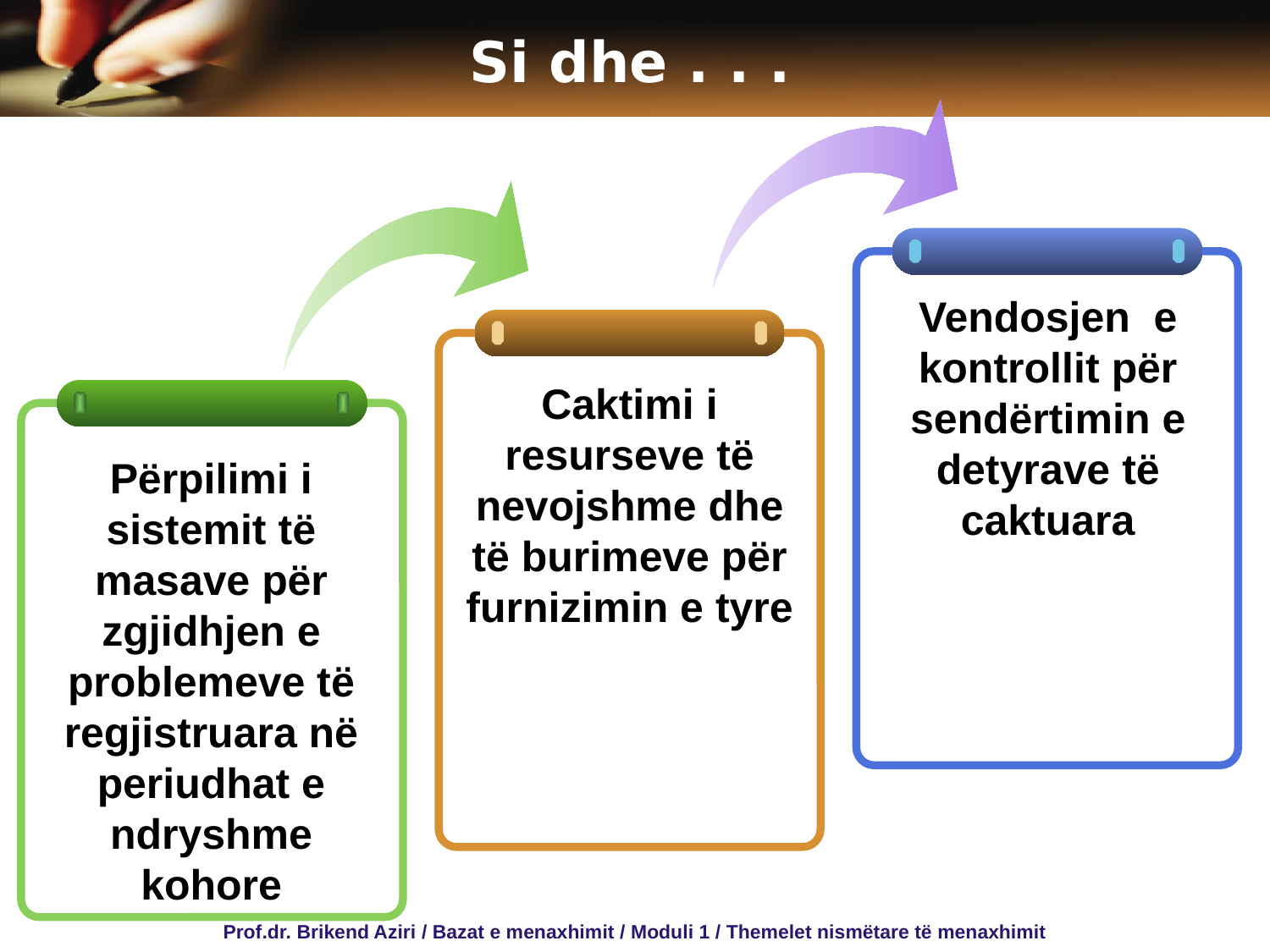

# Si dhe . . .

Vendosjen  e kontrollit për sendërtimin e detyrave të caktuara

Caktimi i resurseve të nevojshme dhe të burimeve për furnizimin e tyre

Përpilimi i sistemit të masave për zgjidhjen e problemeve të regjistruara në periudhat e ndryshme kohore